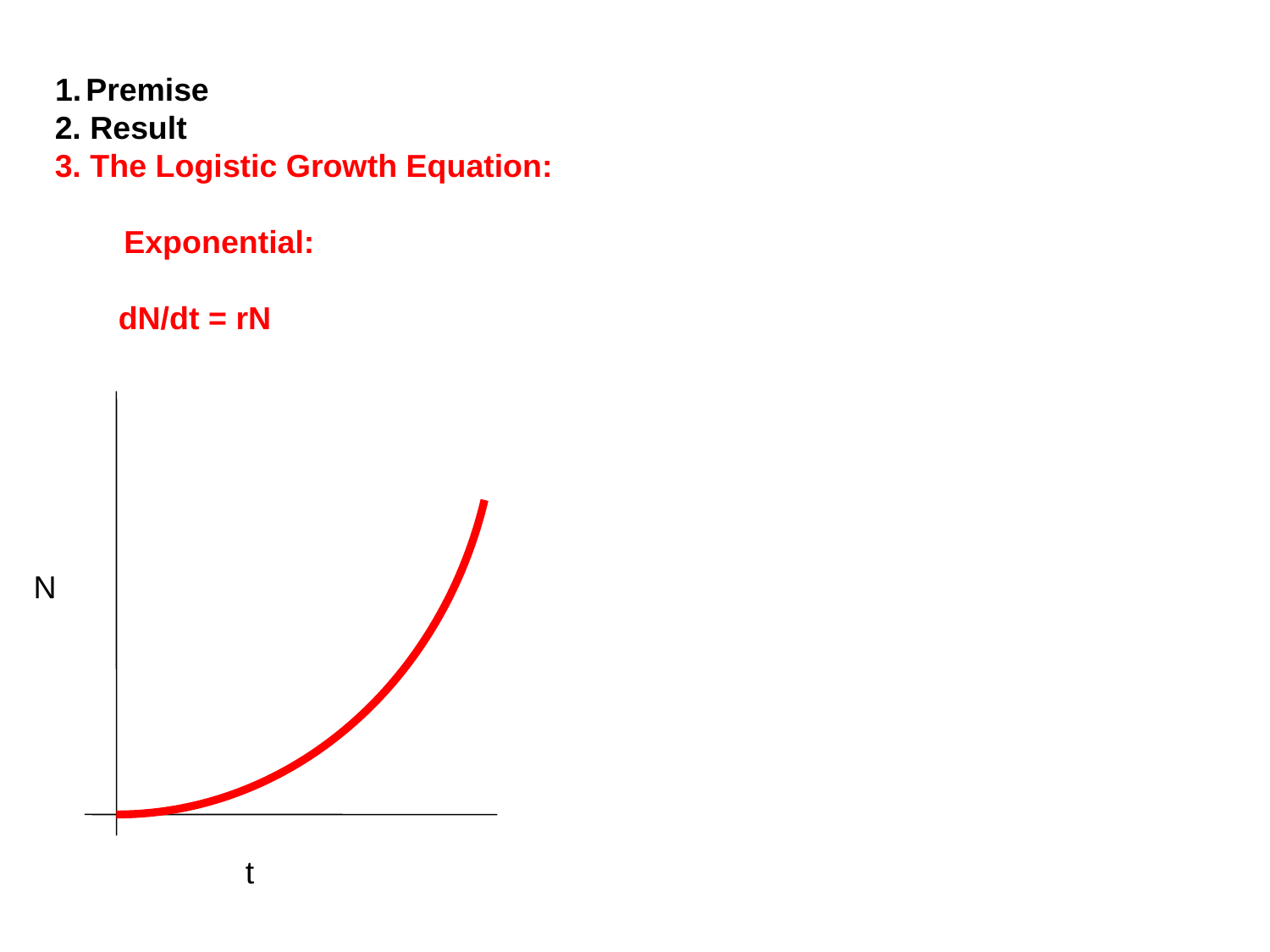

Premise
2. Result
3. The Logistic Growth Equation:

      Exponential:

	dN/dt = rN

N

t